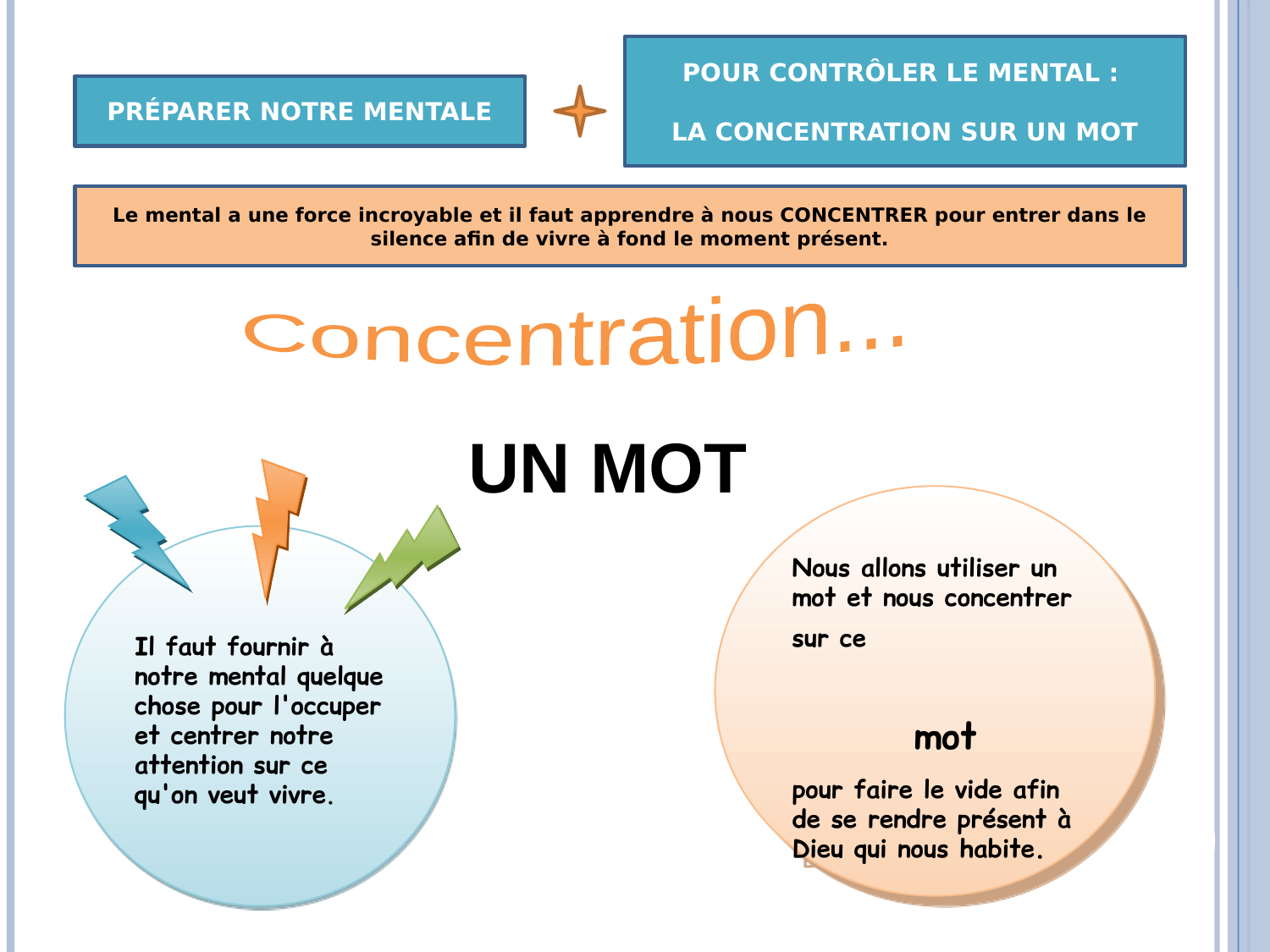

POUR CONTRÔLER LE MENTAL :

LA CONCENTRATION SUR UN MOT
PRÉPARER NOTRE MENTALE

Le mental a une force incroyable et il faut apprendre à nous CONCENTRER pour entrer dans le silence afin de vivre à fond le moment présent.
Concentration...
UN MOT

Nous allons utiliser un mot et nous concentrer sur ce
        mot
pour faire le vide afin de se rendre présent à Dieu qui nous habite.

Il faut fournir à notre mental quelque chose pour l'occuper et centrer notre attention sur ce qu'on veut vivre.